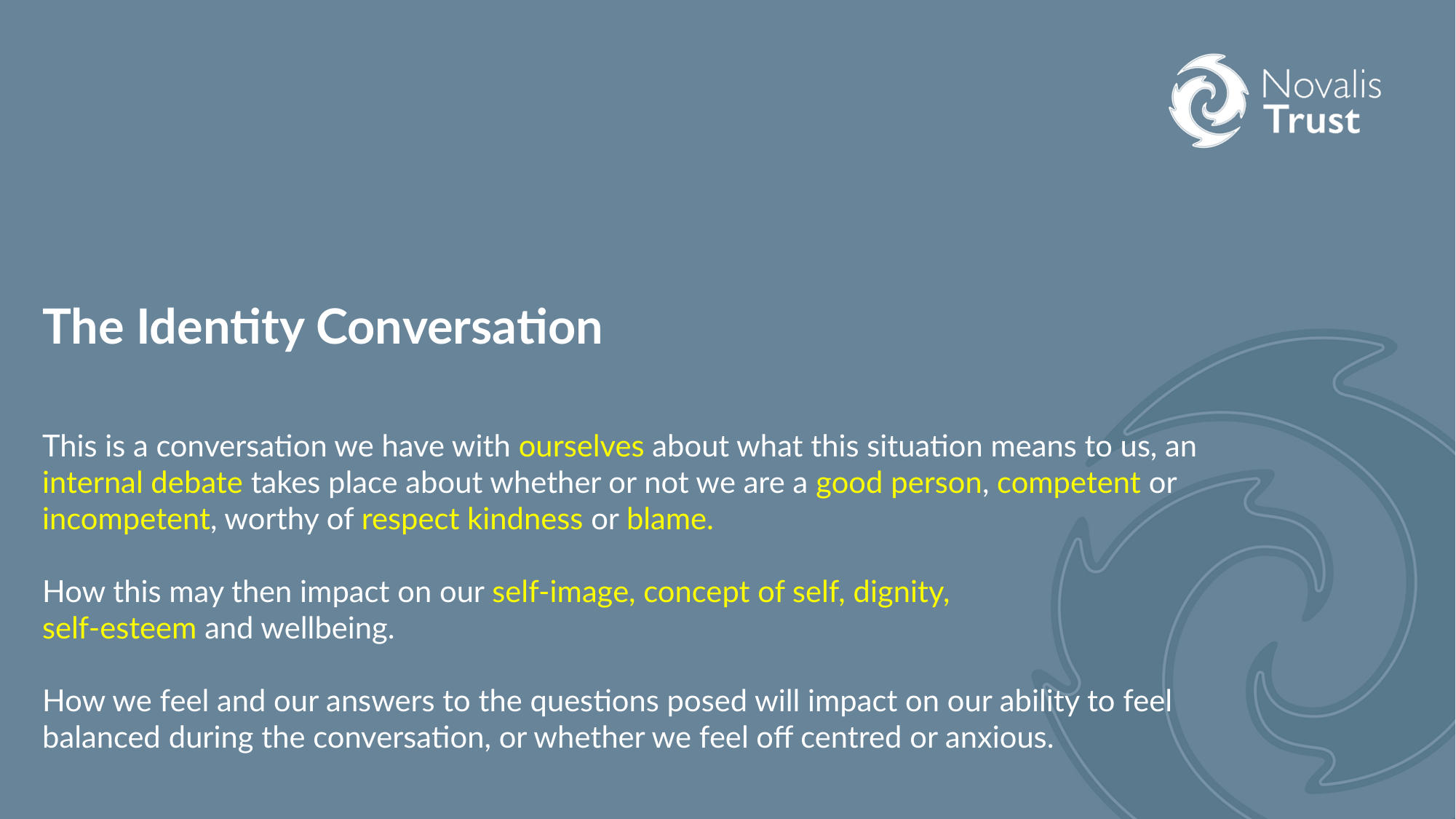

# The Identity Conversation This is a conversation we have with ourselves about what this situation means to us, an internal debate takes place about whether or not we are a good person, competent or incompetent, worthy of respect kindness or blame. How this may then impact on our self-image, concept of self, dignity, self-esteem and wellbeing. How we feel and our answers to the questions posed will impact on our ability to feel balanced during the conversation, or whether we feel off centred or anxious.